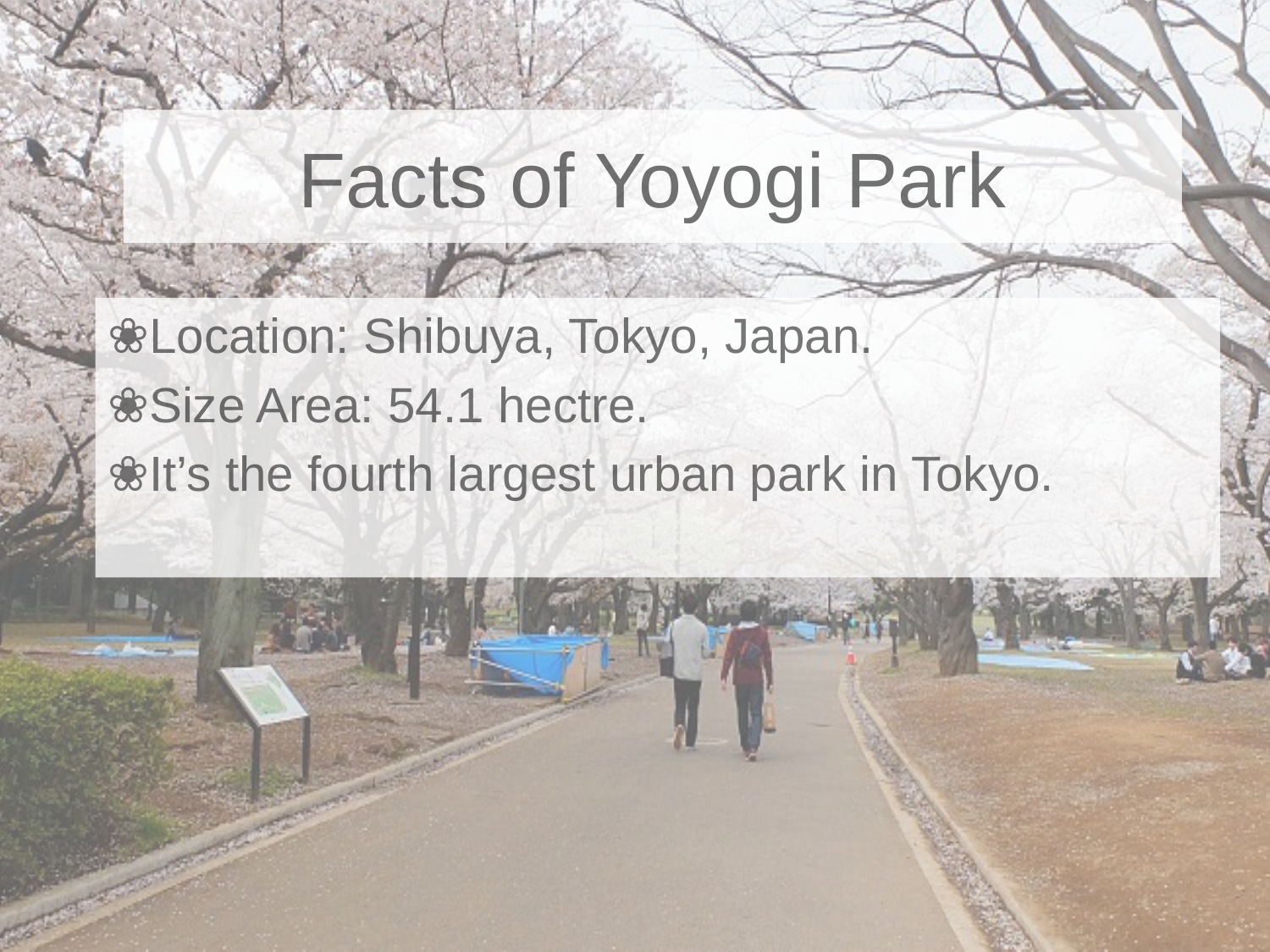

# Facts of Yoyogi Park
❀Location: Shibuya, Tokyo, Japan.
❀Size Area: 54.1 hectre.
❀It’s the fourth largest urban park in Tokyo.